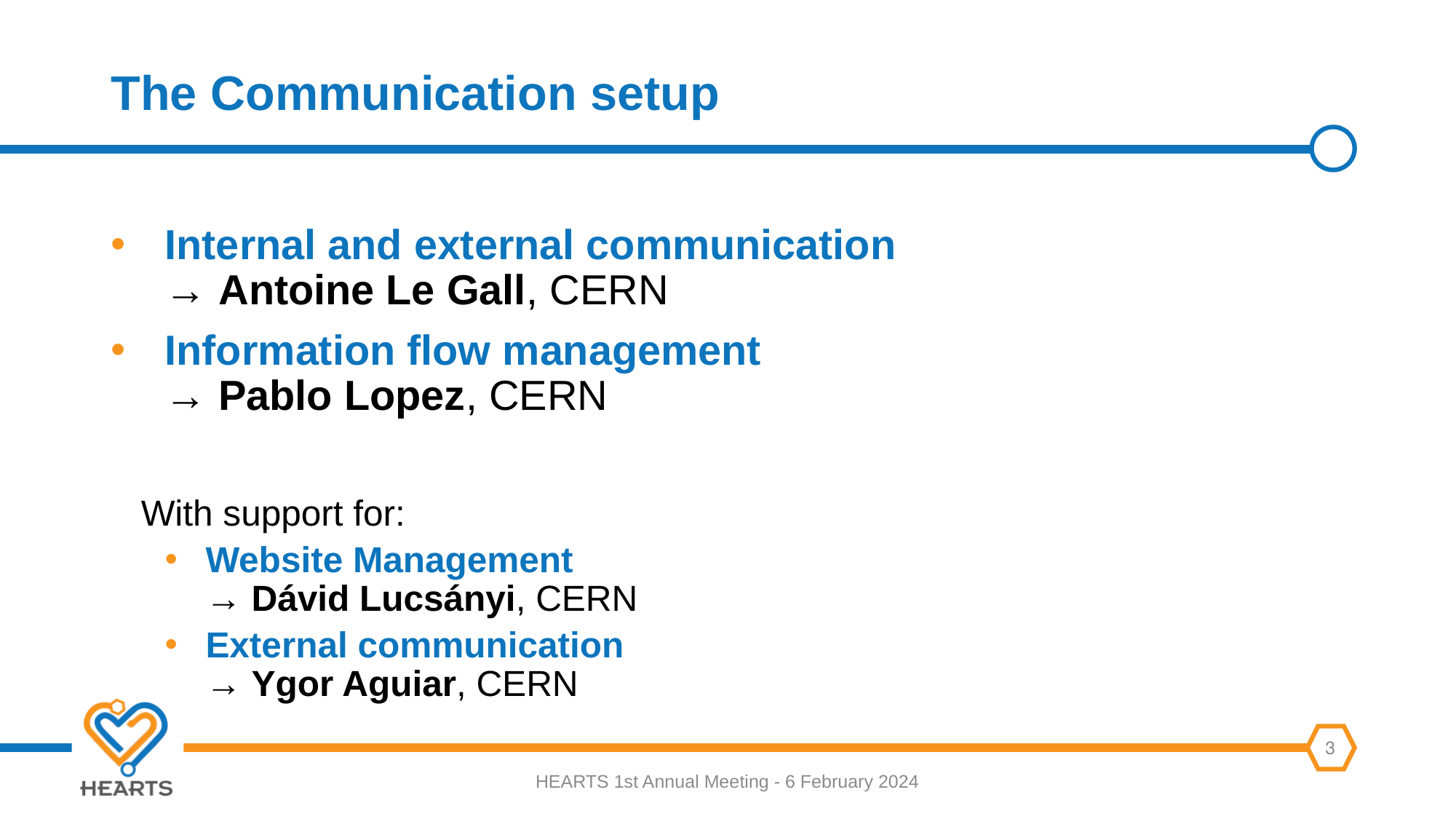

# The Communication setup
Internal and external communication
→ Antoine Le Gall, CERN
Information flow management
→ Pablo Lopez, CERN

   With support for:
Website Management
→ Dávid Lucsányi, CERN
External communication
→ Ygor Aguiar, CERN

HEARTS 1st Annual Meeting - 6 February 2024